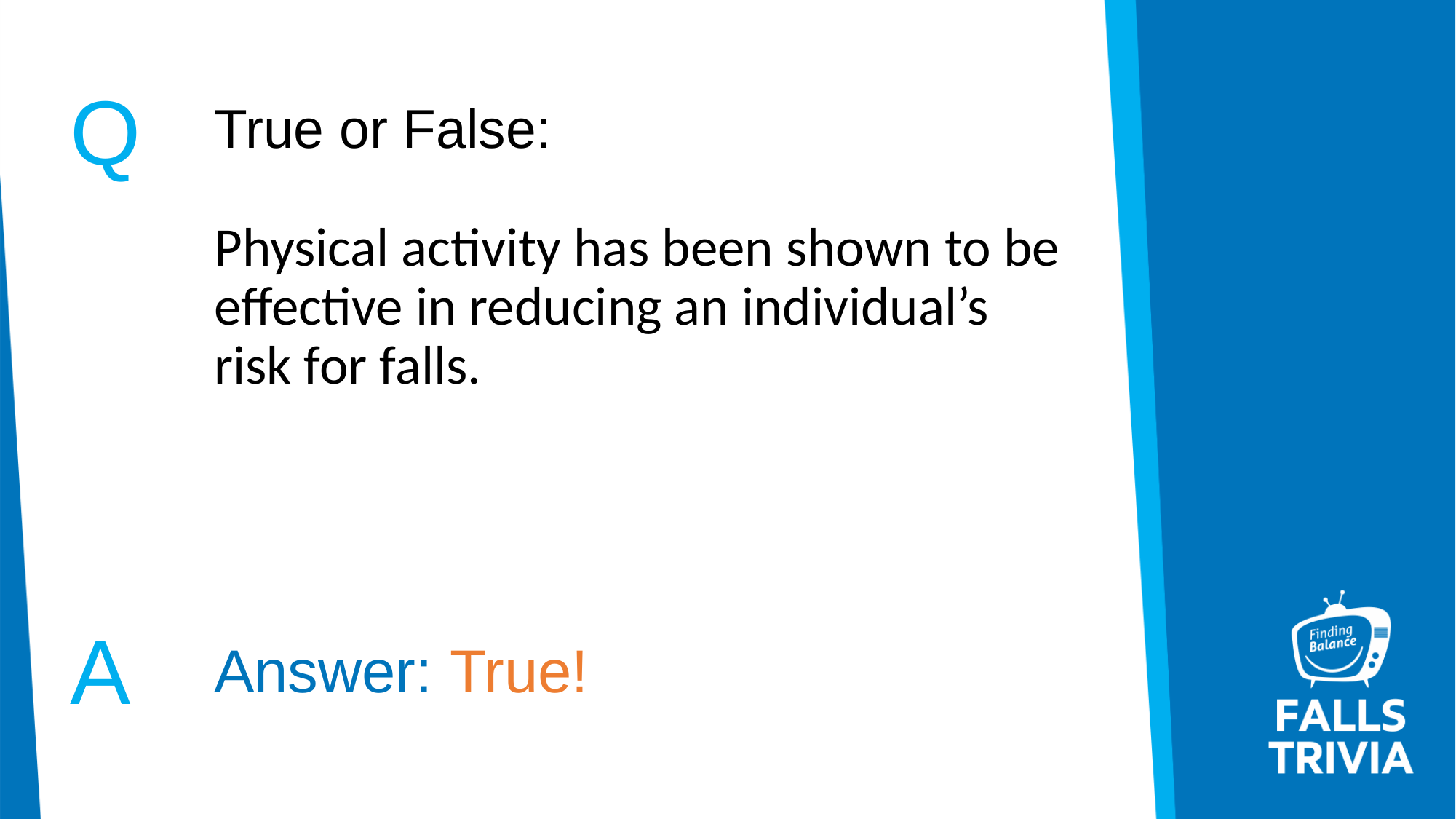

Q

# True or False: Physical activity has been shown to be effective in reducing an individual’s risk for falls.
A
Answer: True!